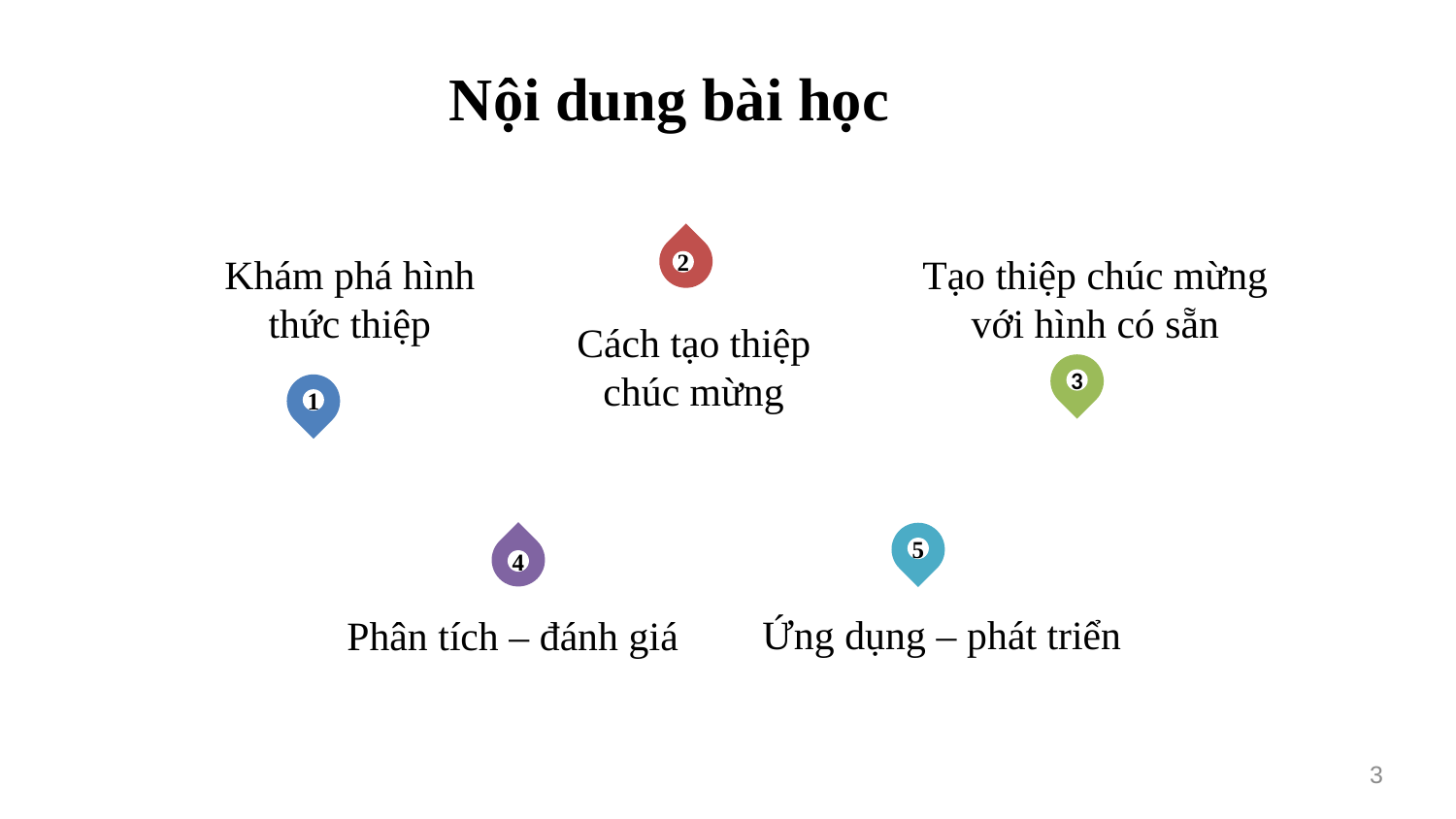

# Nội dung bài học

2
Tạo thiệp chúc mừng với hình có sẵn
Khám phá hình thức thiệp
Cách tạo thiệp chúc mừng

3

1

5

4
Ứng dụng – phát triển
Phân tích – đánh giá
3